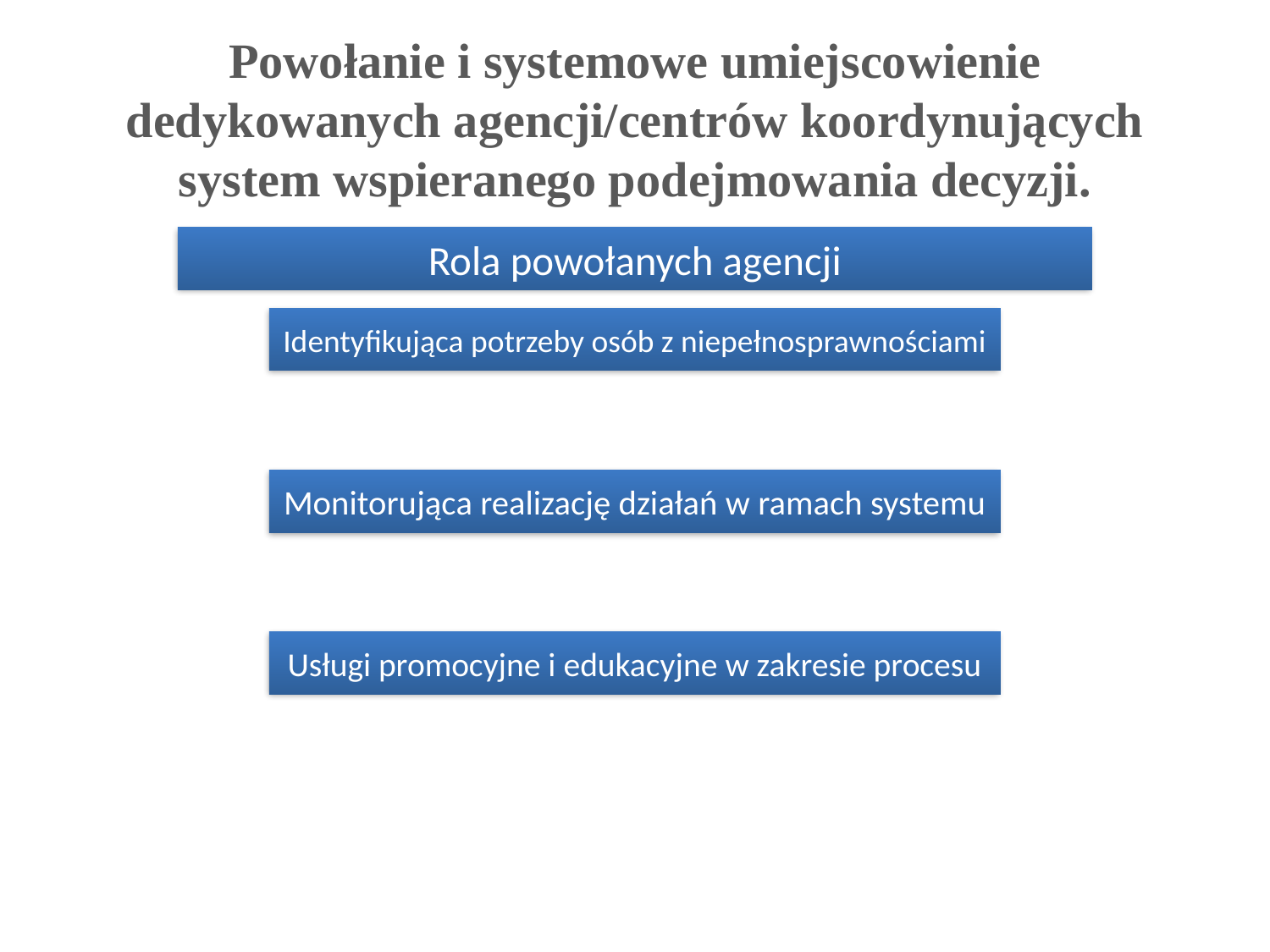

# Powołanie i systemowe umiejscowienie dedykowanych agencji/centrów koordynujących system wspieranego podejmowania decyzji.
Rola powołanych agencji
Identyfikująca potrzeby osób z niepełnosprawnościami
Monitorująca realizację działań w ramach systemu
Usługi promocyjne i edukacyjne w zakresie procesu